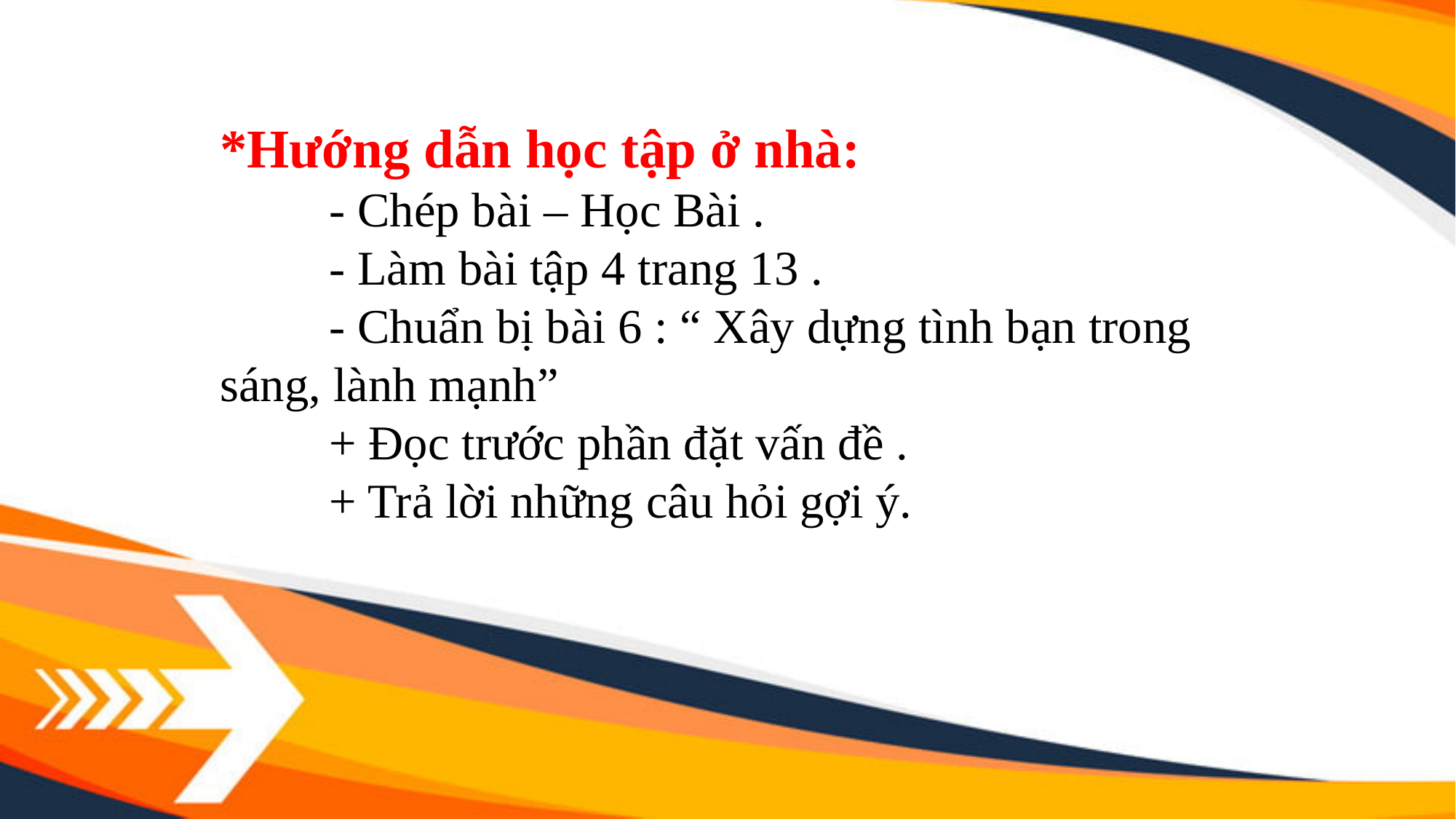

*Hướng dẫn học tập ở nhà:
	- Chép bài – Học Bài .
	- Làm bài tập 4 trang 13 .
	- Chuẩn bị bài 6 : “ Xây dựng tình bạn trong sáng, lành mạnh”
	+ Đọc trước phần đặt vấn đề .
	+ Trả lời những câu hỏi gợi ý.